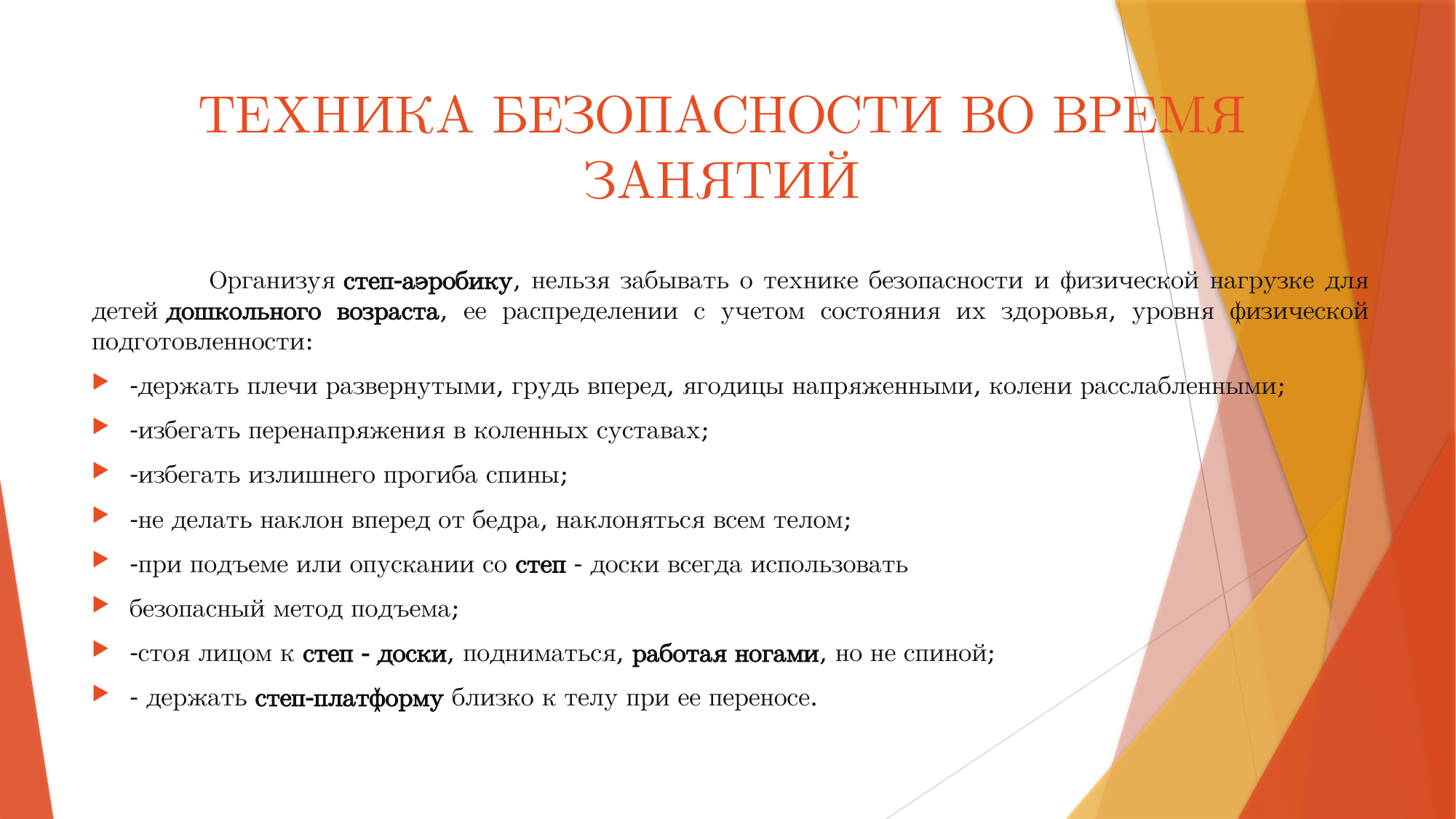

# ТЕХНИКА БЕЗОПАСНОСТИ ВО ВРЕМЯ ЗАНЯТИЙ
           Организуя степ-аэробику, нельзя забывать о технике безопасности и физической нагрузке для детей дошкольного возраста, ее распределении с учетом состояния их здоровья, уровня физической подготовленности:
-держать плечи развернутыми, грудь вперед, ягодицы напряженными, колени расслабленными;
-избегать перенапряжения в коленных суставах;
-избегать излишнего прогиба спины;
-не делать наклон вперед от бедра, наклоняться всем телом;
-при подъеме или опускании со степ - доски всегда использовать
безопасный метод подъема;
-стоя лицом к степ - доски, подниматься, работая ногами, но не спиной;
- держать степ-платформу близко к телу при ее переносе.